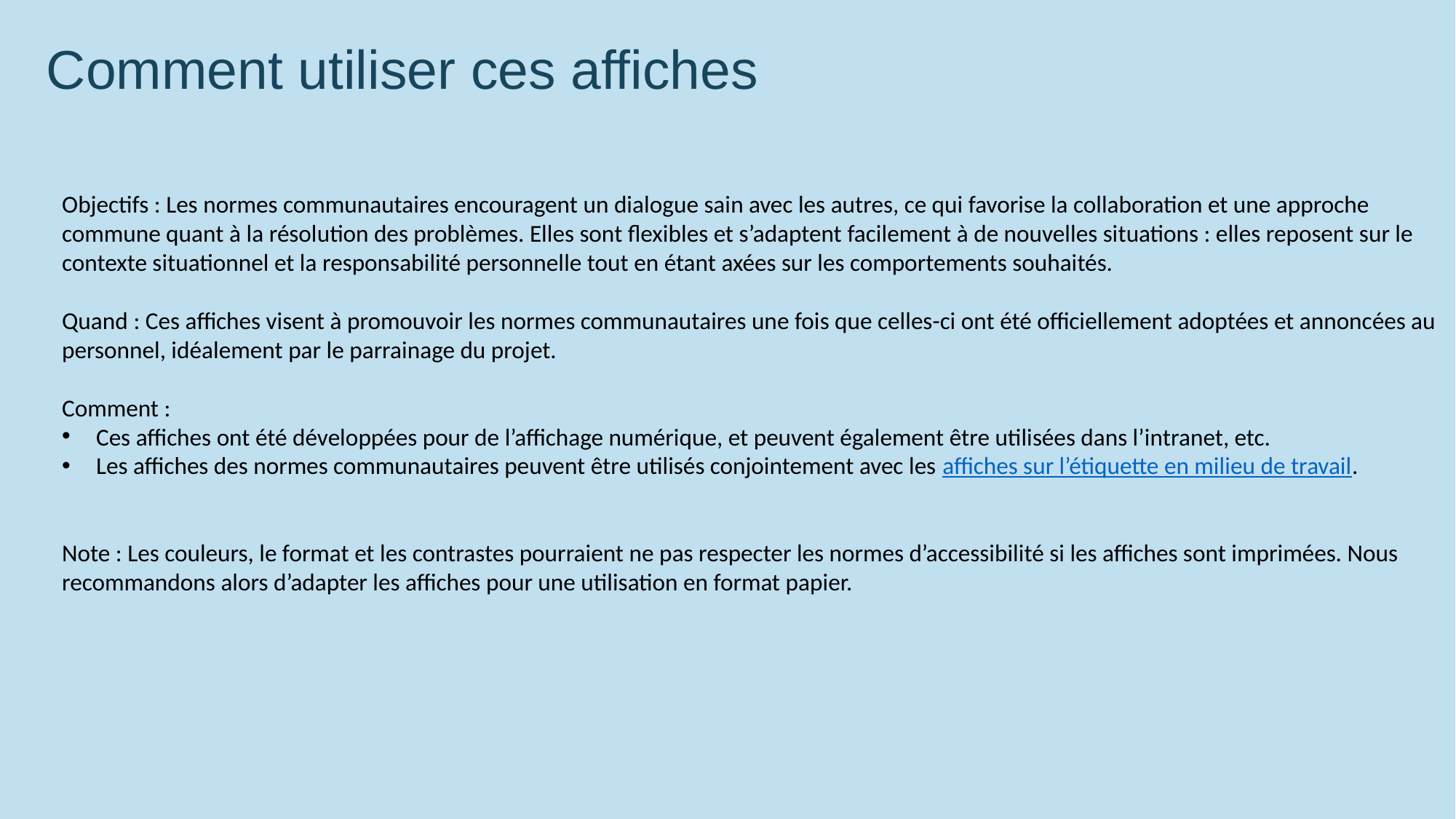

Comment utiliser ces affiches
Objectifs : Les normes communautaires encouragent un dialogue sain avec les autres, ce qui favorise la collaboration et une approche commune quant à la résolution des problèmes. Elles sont flexibles et s’adaptent facilement à de nouvelles situations : elles reposent sur le contexte situationnel et la responsabilité personnelle tout en étant axées sur les comportements souhaités.

Quand : Ces affiches visent à promouvoir les normes communautaires une fois que celles-ci ont été officiellement adoptées et annoncées au personnel, idéalement par le parrainage du projet.

Comment :
Ces affiches ont été développées pour de l’affichage numérique, et peuvent également être utilisées dans l’intranet, etc.
Les affiches des normes communautaires peuvent être utilisés conjointement avec les affiches sur l’étiquette en milieu de travail.

Note : Les couleurs, le format et les contrastes pourraient ne pas respecter les normes d’accessibilité si les affiches sont imprimées. Nous recommandons alors d’adapter les affiches pour une utilisation en format papier.